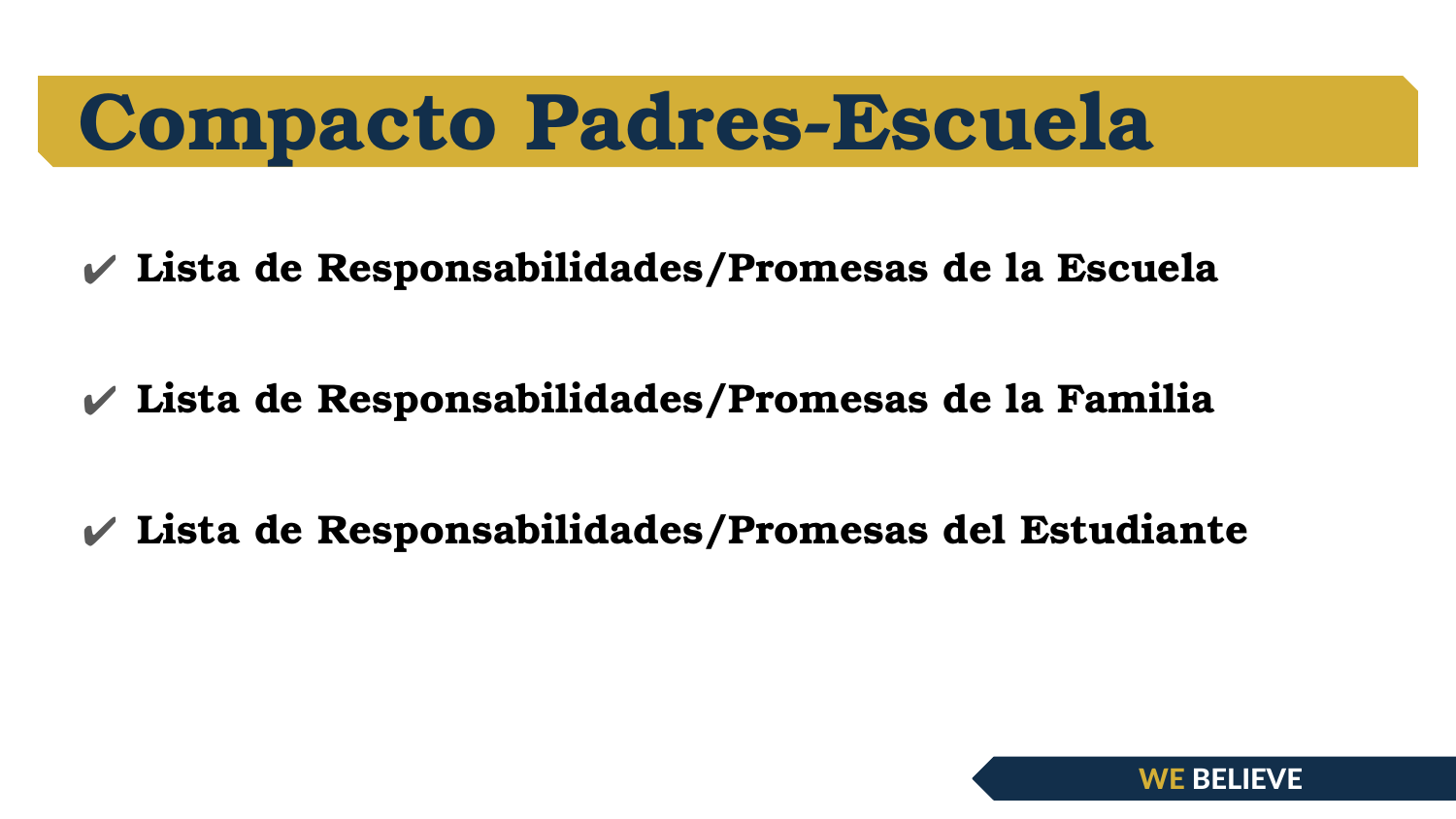

# Compacto Padres-Escuela

Lista de Responsabilidades/Promesas de la Escuela

Lista de Responsabilidades/Promesas de la Familia

Lista de Responsabilidades/Promesas del Estudiante